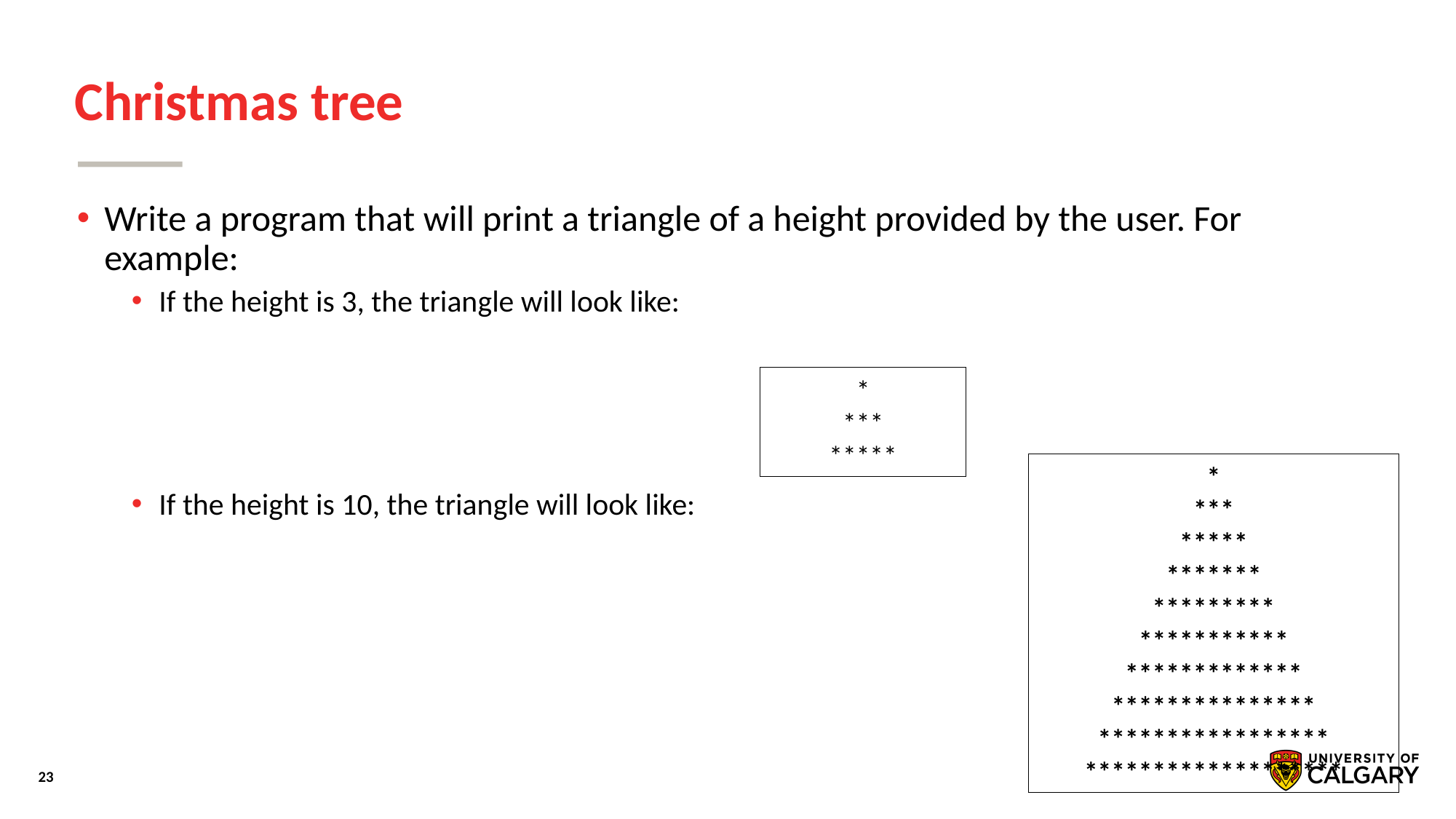

# Christmas tree
Write a program that will print a triangle of a height provided by the user. For example:
If the height is 3, the triangle will look like:

If the height is 10, the triangle will look like:
*
***
*****
*
***
*****
*******
*********
***********
*************
***************
*****************
*******************